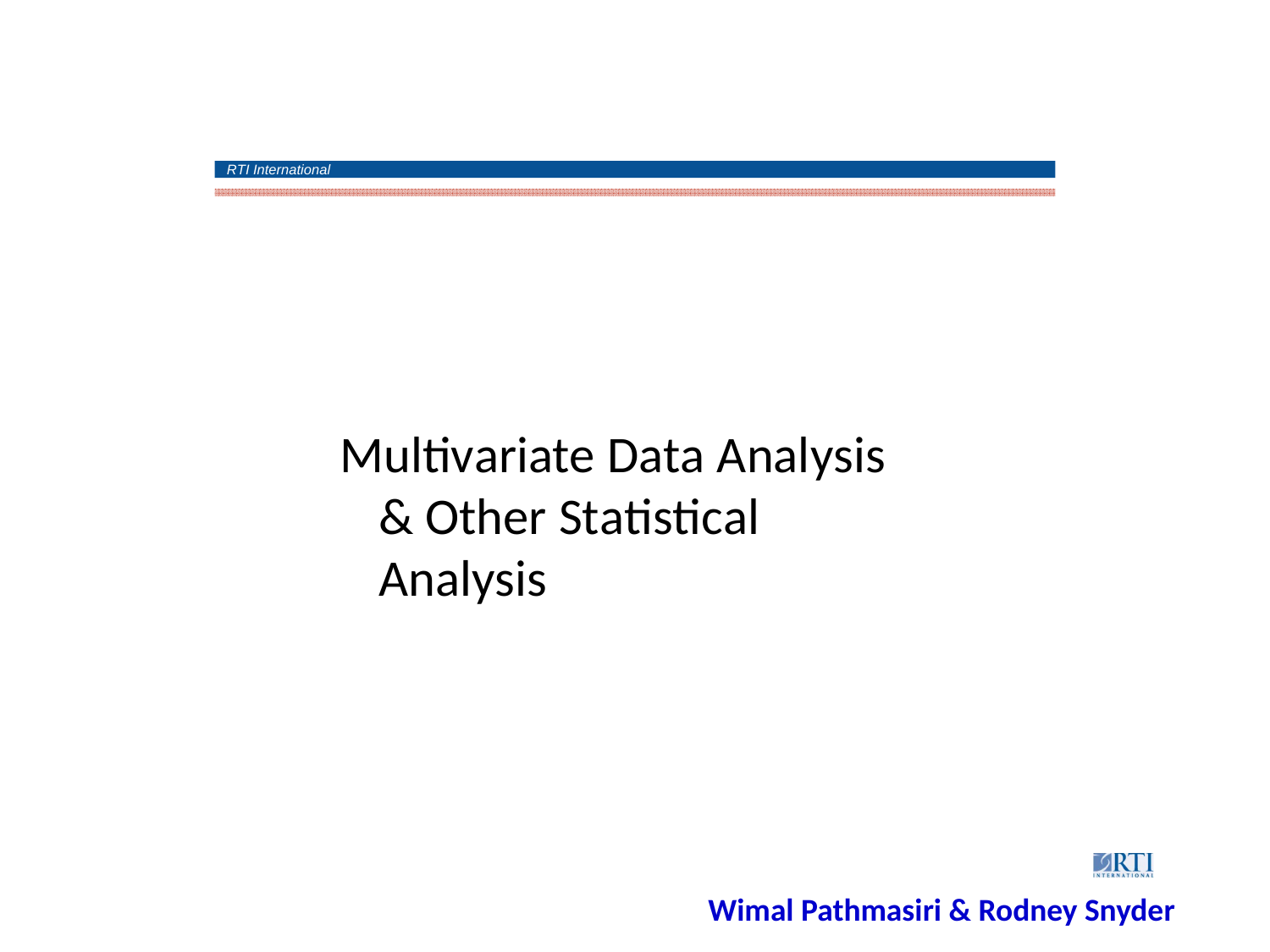

RTI International

Multivariate Data Analysis & Other Statistical Analysis

Wimal Pathmasiri & Rodney Snyder